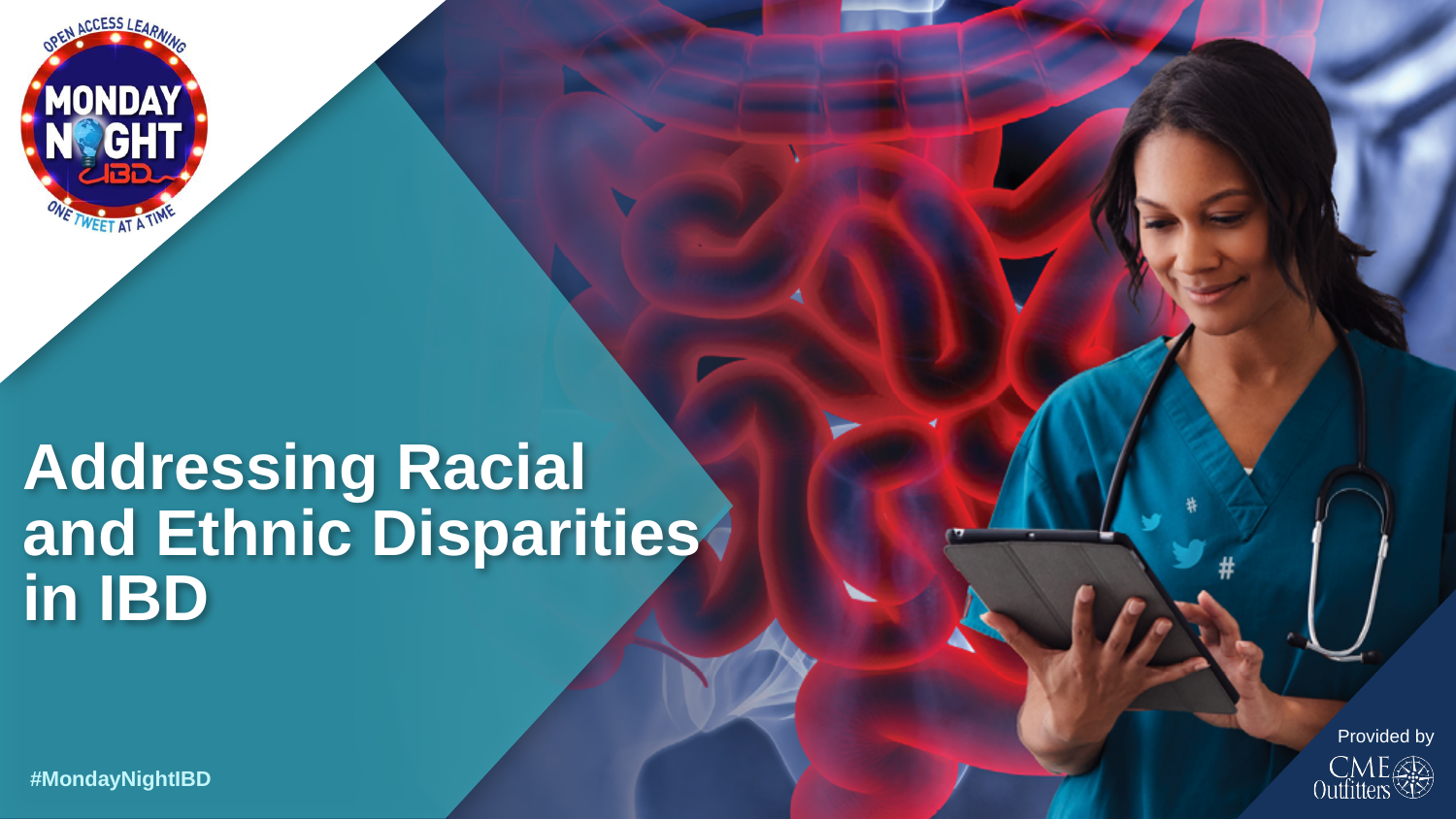

# Addressing Racial and Ethnic Disparities in IBD